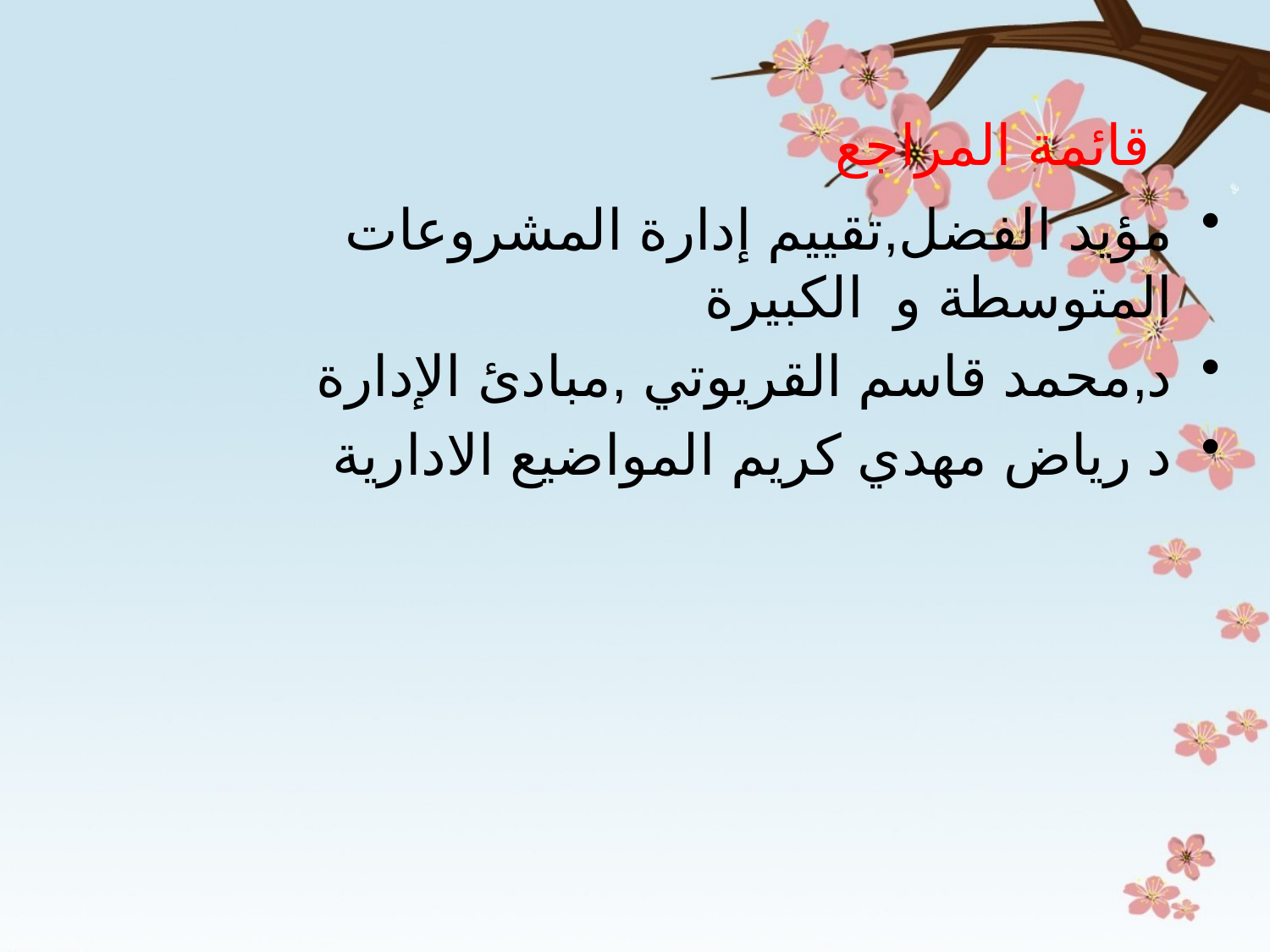

# قائمة المراجع
مؤيد الفضل,تقييم إدارة المشروعات المتوسطة و  الكبيرة
د,محمد قاسم القريوتي ,مبادئ الإدارة
د رياض مهدي كريم المواضيع الادارية